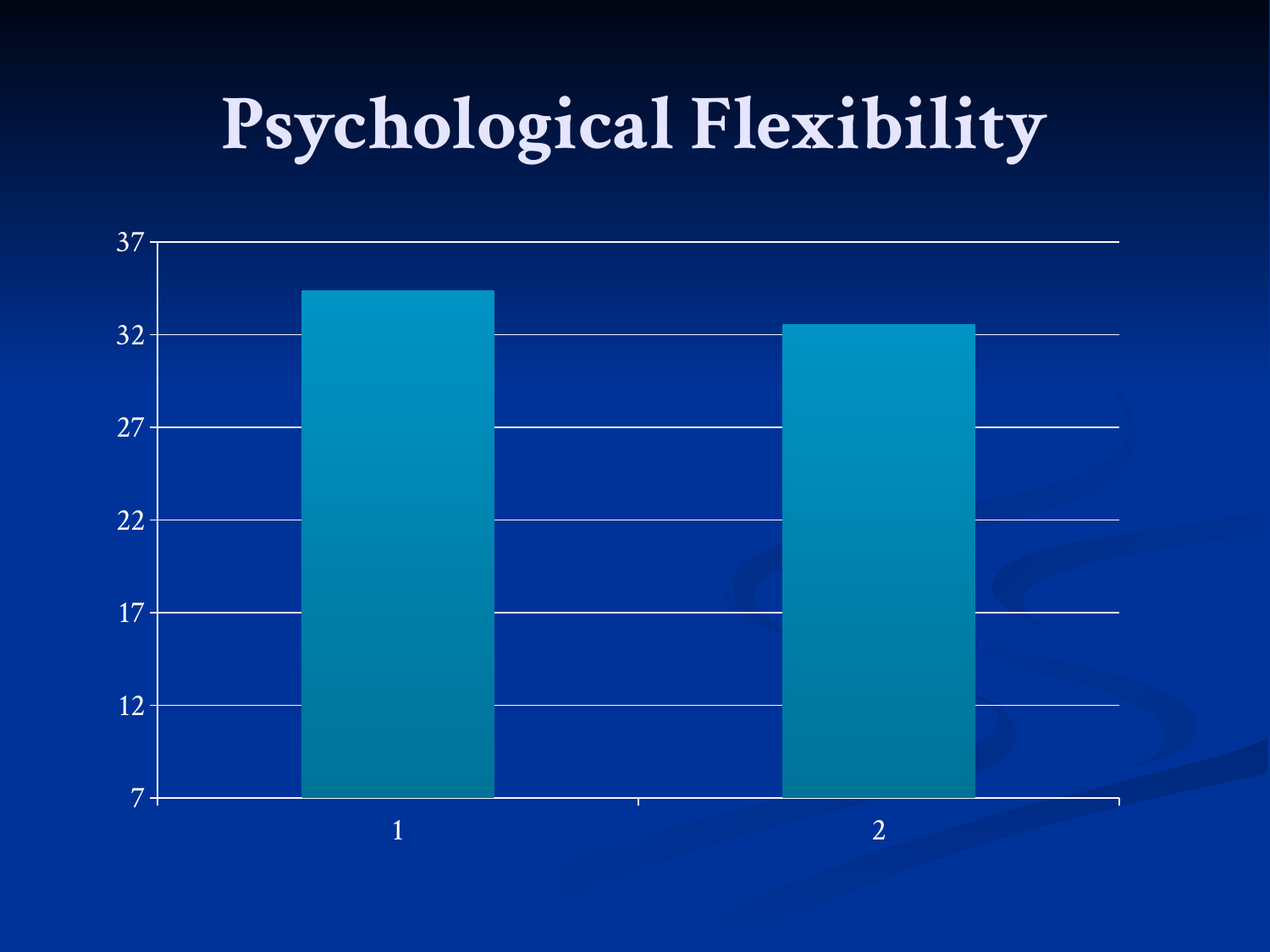

# Psychological Flexibility

### Chart

| Category | AAQ-II |
|---|---|